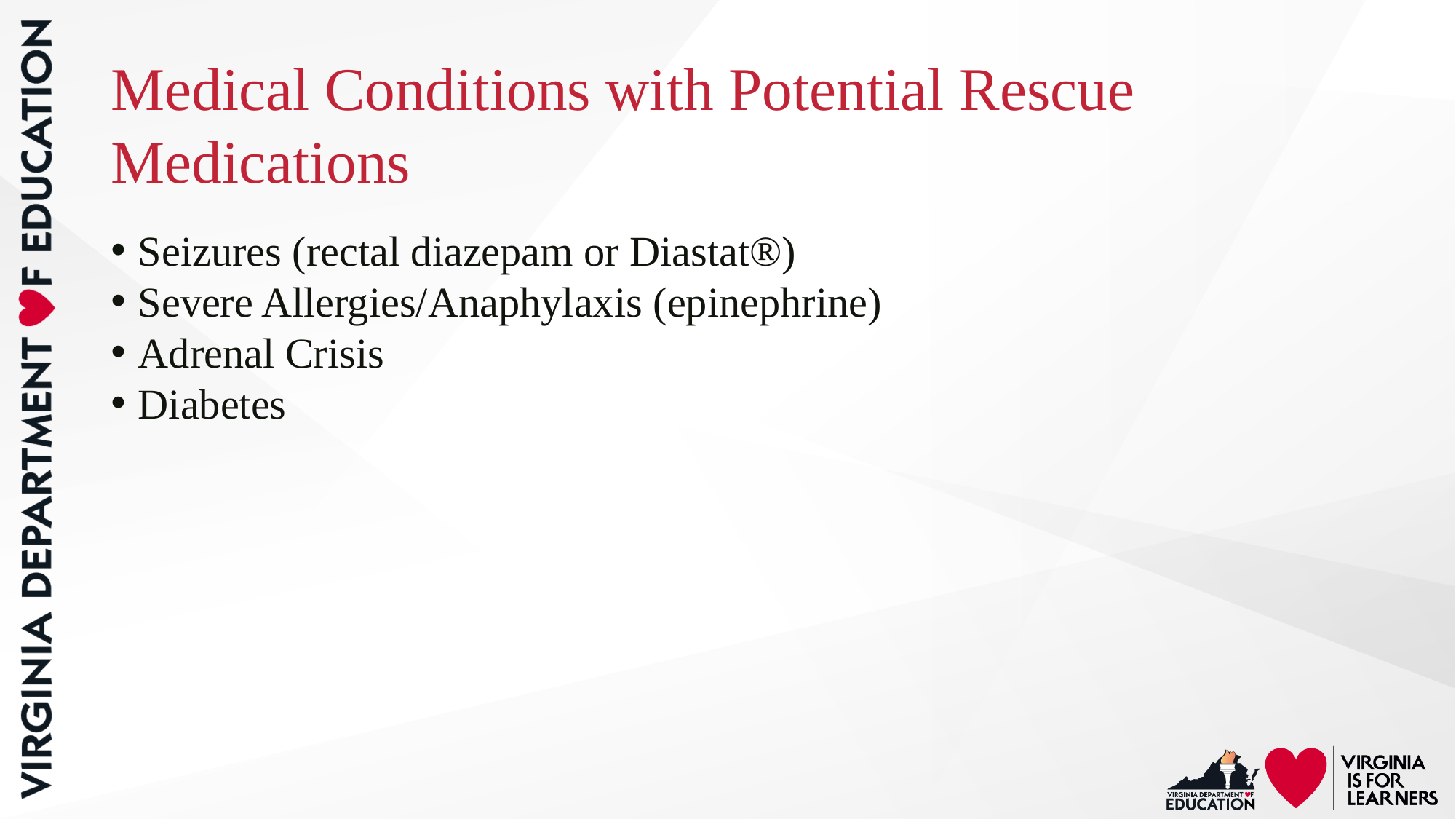

# Medical Conditions with Potential Rescue Medications
Seizures (rectal diazepam or Diastat®)
Severe Allergies/Anaphylaxis (epinephrine)
Adrenal Crisis
Diabetes